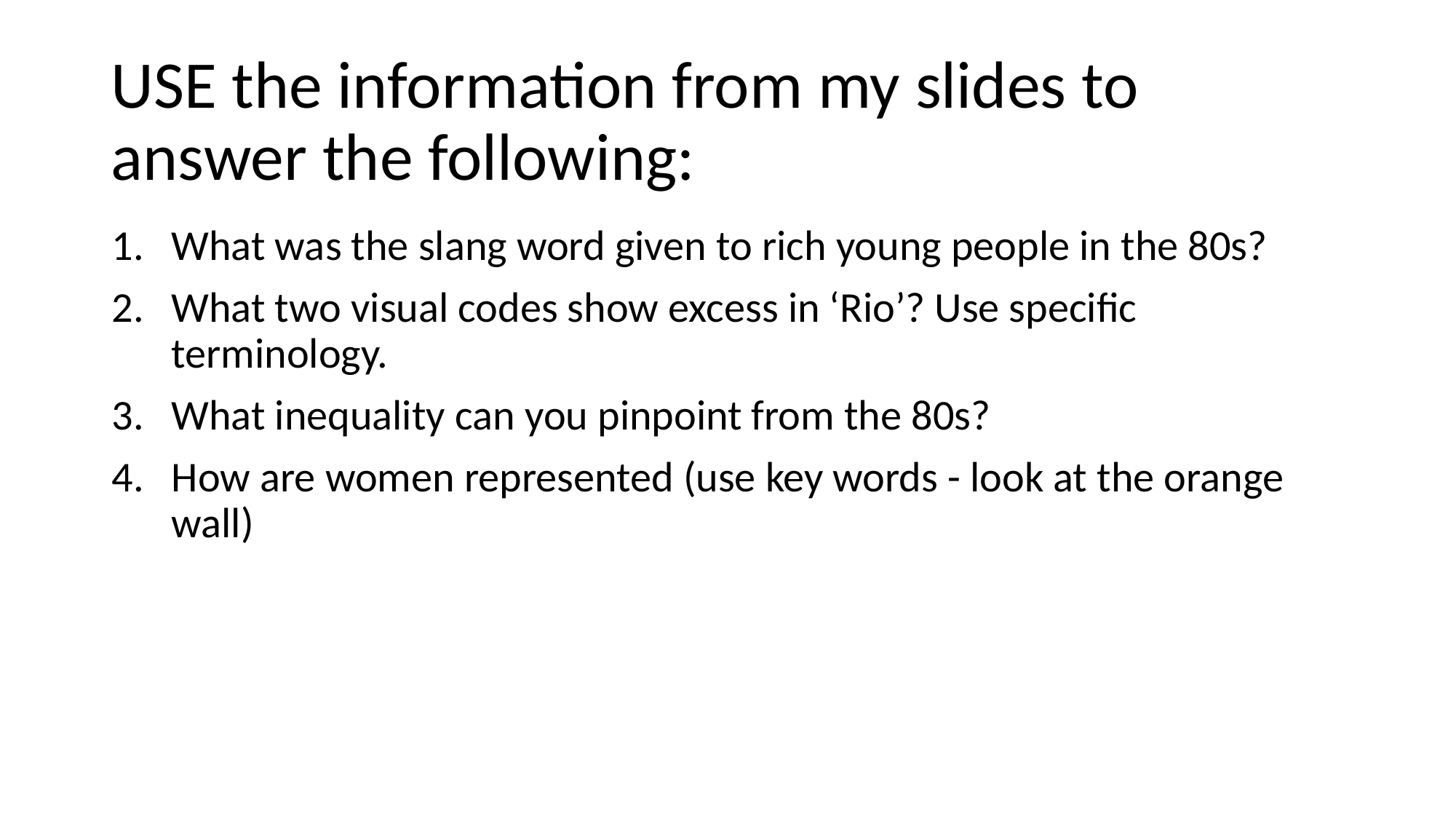

# USE the information from my slides to answer the following:
What was the slang word given to rich young people in the 80s?
What two visual codes show excess in ‘Rio’? Use specific terminology.
What inequality can you pinpoint from the 80s?
How are women represented (use key words - look at the orange wall)